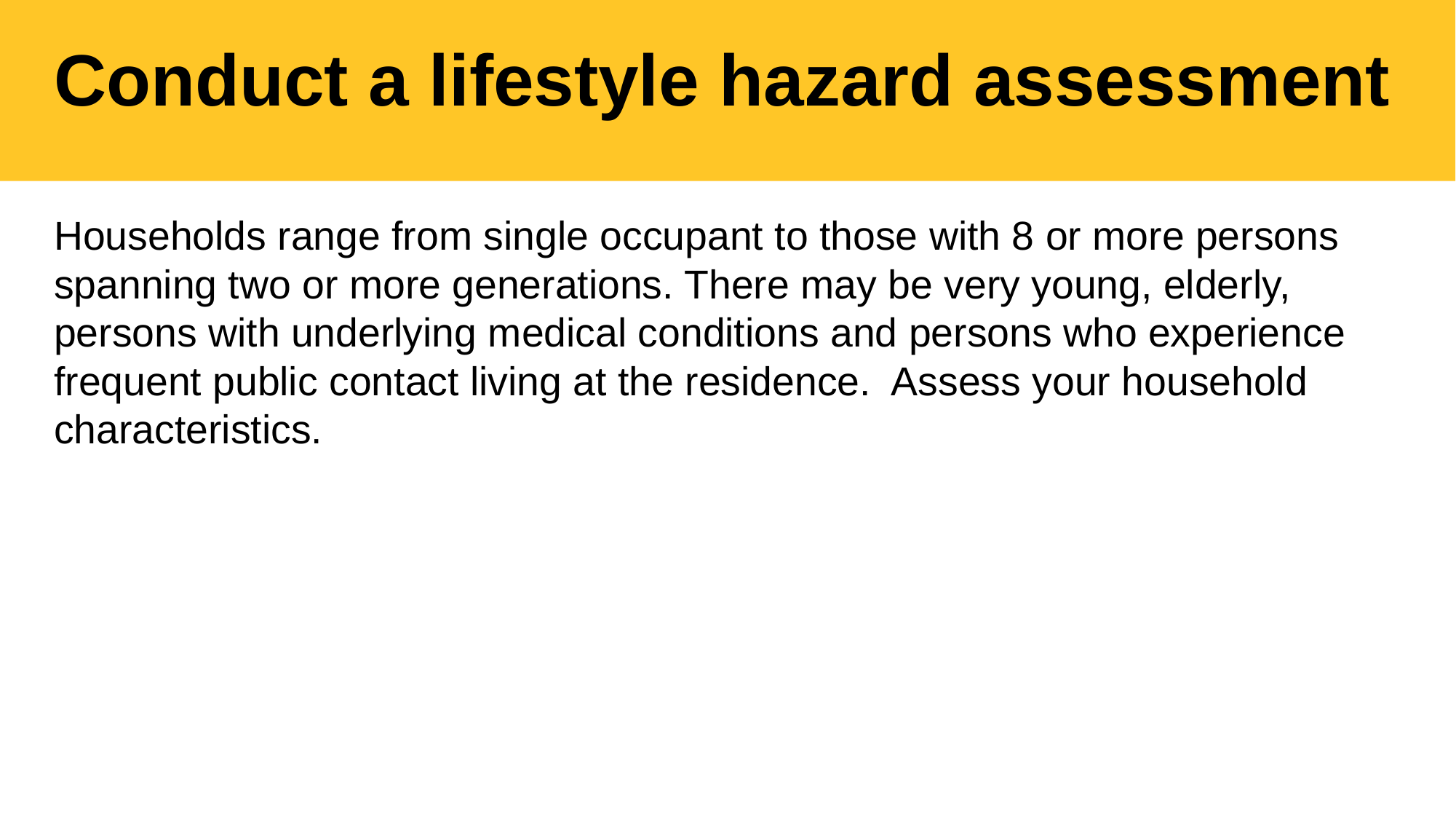

# Conduct a lifestyle hazard assessment
Households range from single occupant to those with 8 or more persons spanning two or more generations. There may be very young, elderly, persons with underlying medical conditions and persons who experience frequent public contact living at the residence.  Assess your household characteristics.